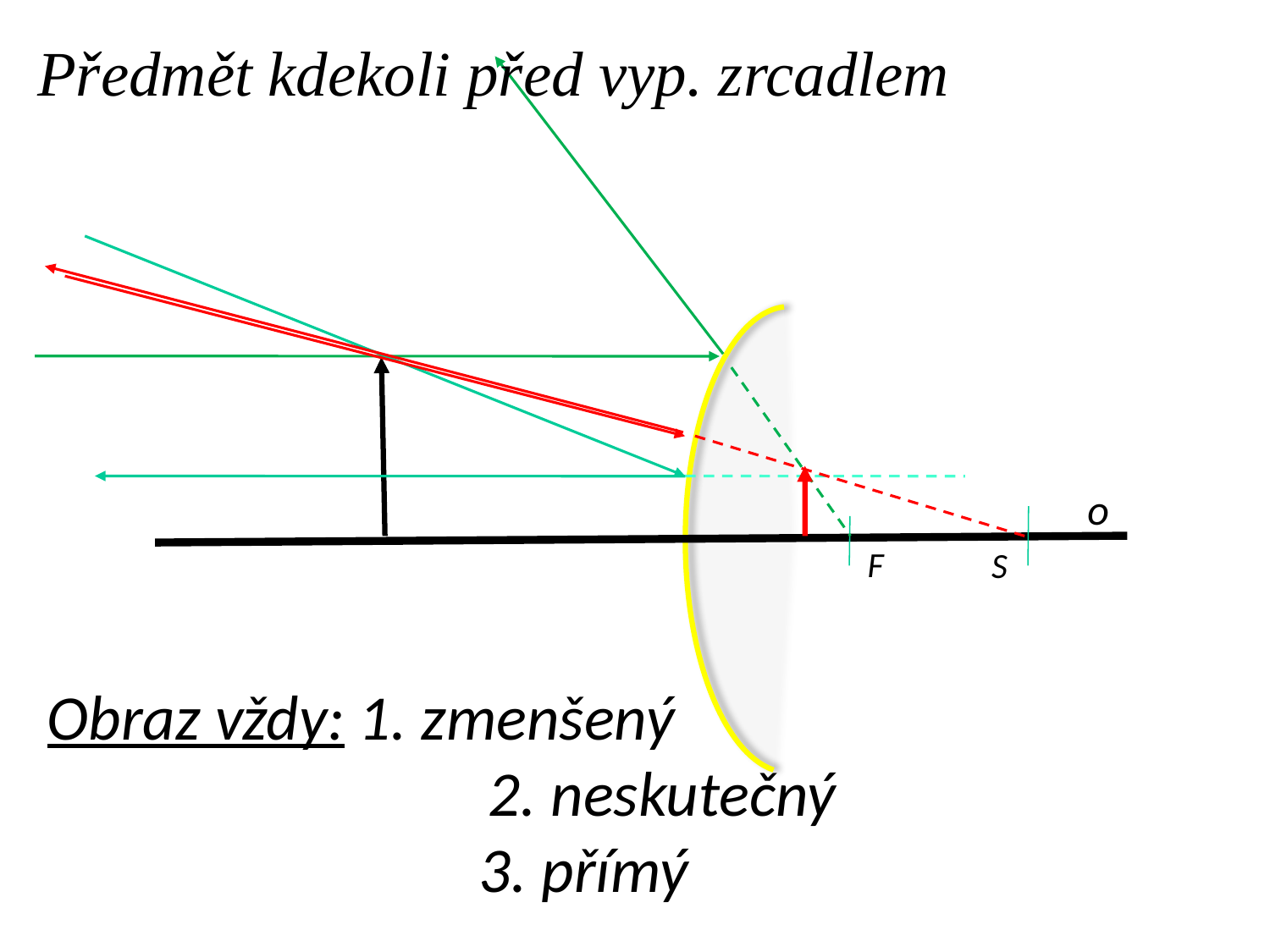

Předmět kdekoli před vyp. zrcadlem

o

F
   S
Obraz vždy: 1. zmenšený
		             2. neskutečný
		              3. přímý